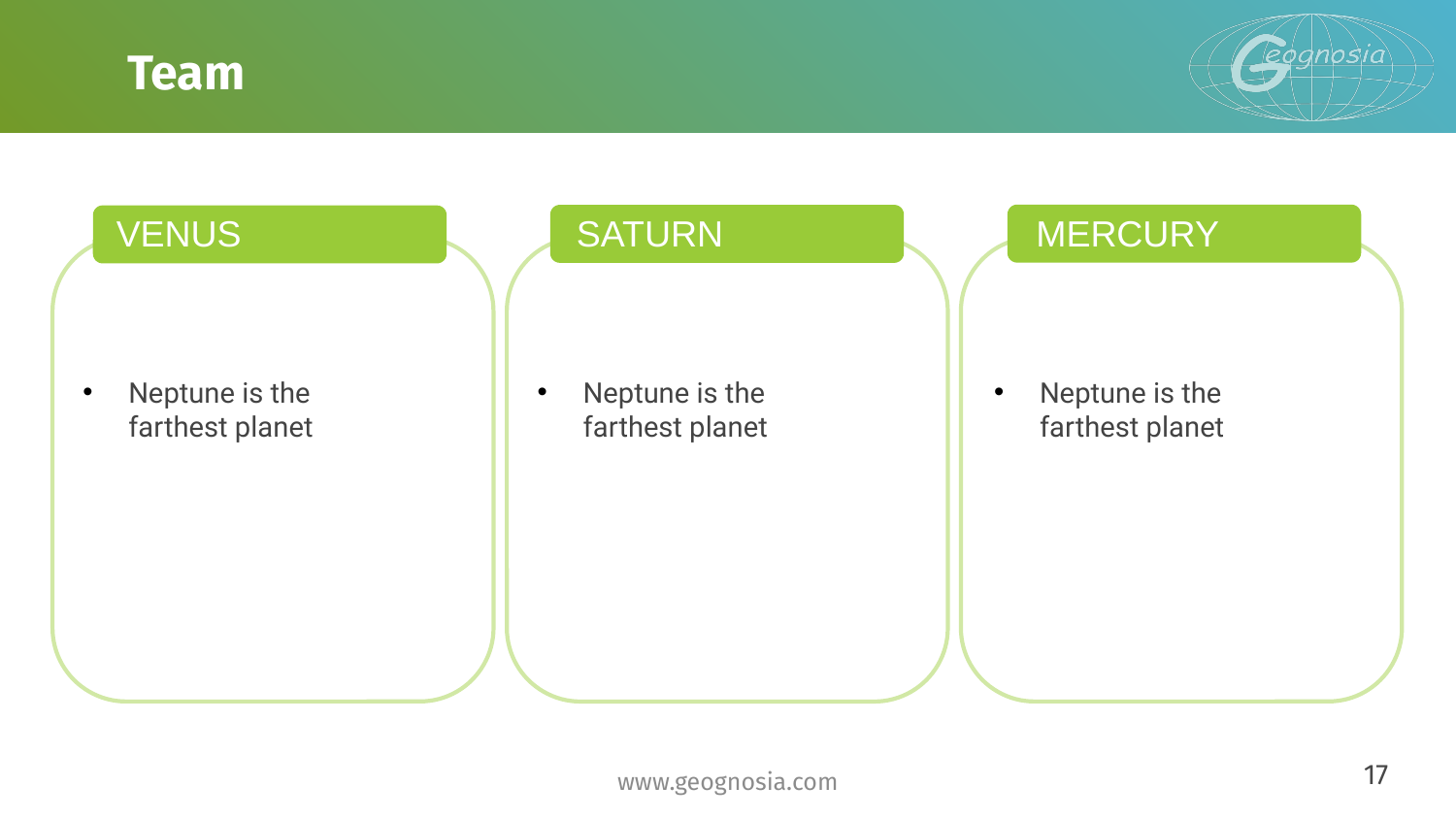

# Team
VENUS
SATURN
MERCURY

Neptune is the
farthest planet
Neptune is the
farthest planet
Neptune is the
farthest planet
17
www.geognosia.com